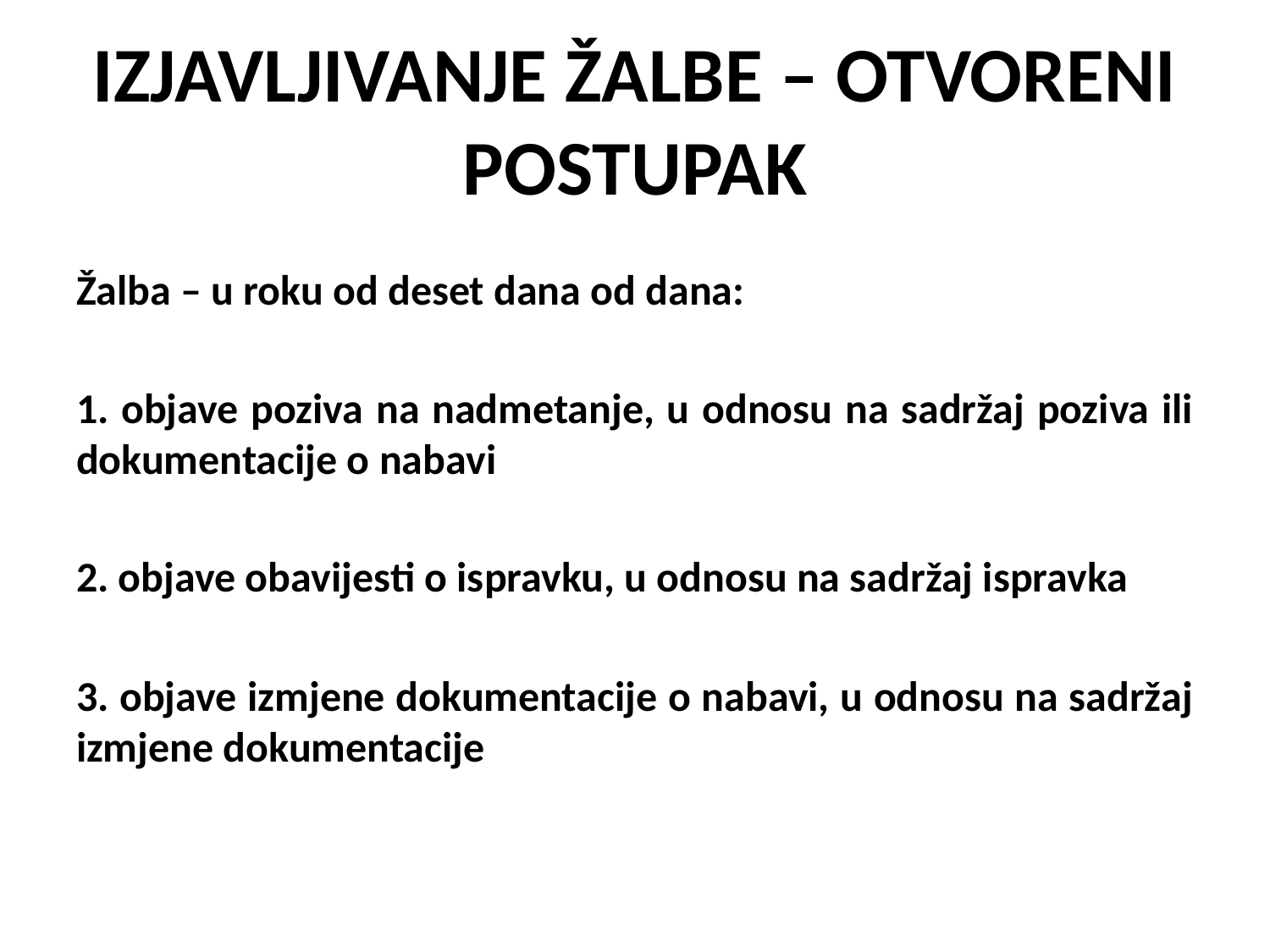

# IZJAVLJIVANJE ŽALBE – OTVORENI POSTUPAK
Žalba – u roku od deset dana od dana:

1. objave poziva na nadmetanje, u odnosu na sadržaj poziva ili dokumentacije o nabavi

2. objave obavijesti o ispravku, u odnosu na sadržaj ispravka

3. objave izmjene dokumentacije o nabavi, u odnosu na sadržaj izmjene dokumentacije